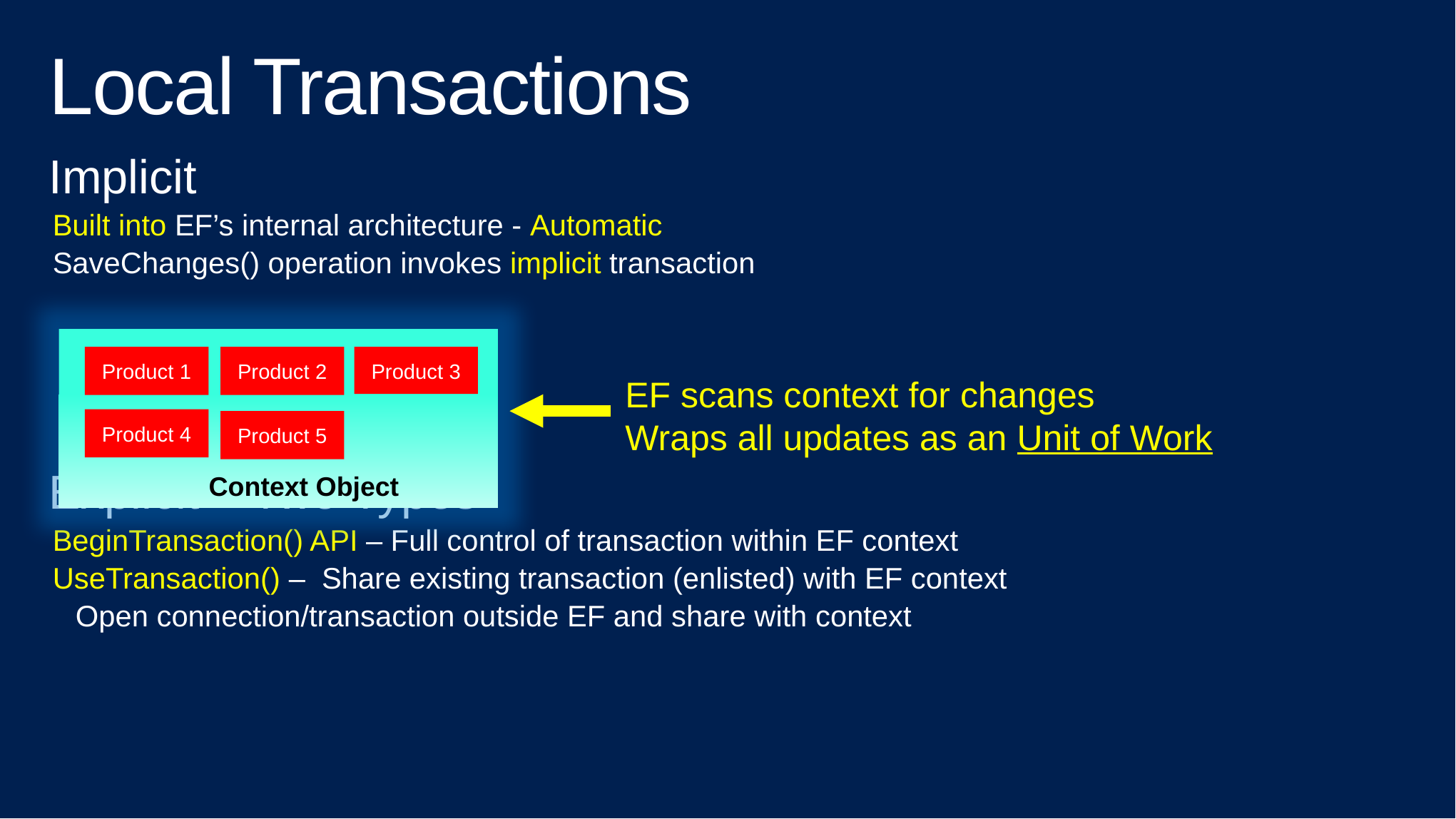

# Local Transactions
Implicit
Built into EF’s internal architecture - Automatic
SaveChanges() operation invokes implicit transaction

Explicit – Two Types
BeginTransaction() API – Full control of transaction within EF context
UseTransaction() –  Share existing transaction (enlisted) with EF context
Open connection/transaction outside EF and share with context

Product 1
Product 2
Product 3
EF scans context for changes
Wraps all updates as an Unit of Work
Product 4
Product 5
Context Object